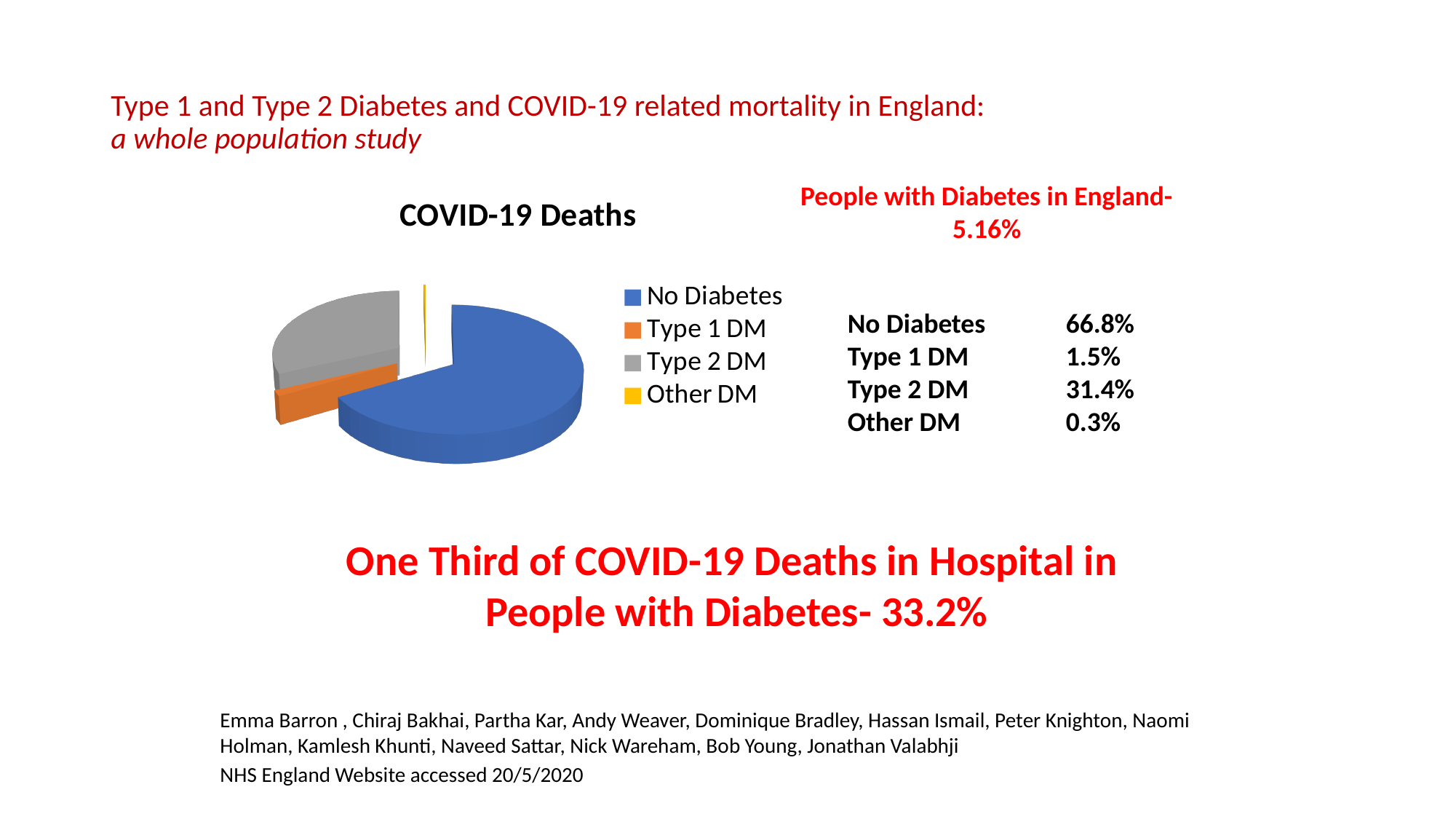

# Type 1 and Type 2 Diabetes and COVID-19 related mortality in England: a whole population study
People with Diabetes in England- 5.16%

[unsupported chart]

No Diabetes	66.8%
Type 1 DM	1.5%
Type 2 DM	31.4%
Other DM	0.3%
One Third of COVID-19 Deaths in Hospital in
People with Diabetes- 33.2%
Emma Barron , Chiraj Bakhai, Partha Kar, Andy Weaver, Dominique Bradley, Hassan Ismail, Peter Knighton, Naomi Holman, Kamlesh Khunti, Naveed Sattar, Nick Wareham, Bob Young, Jonathan Valabhji
NHS England Website accessed 20/5/2020